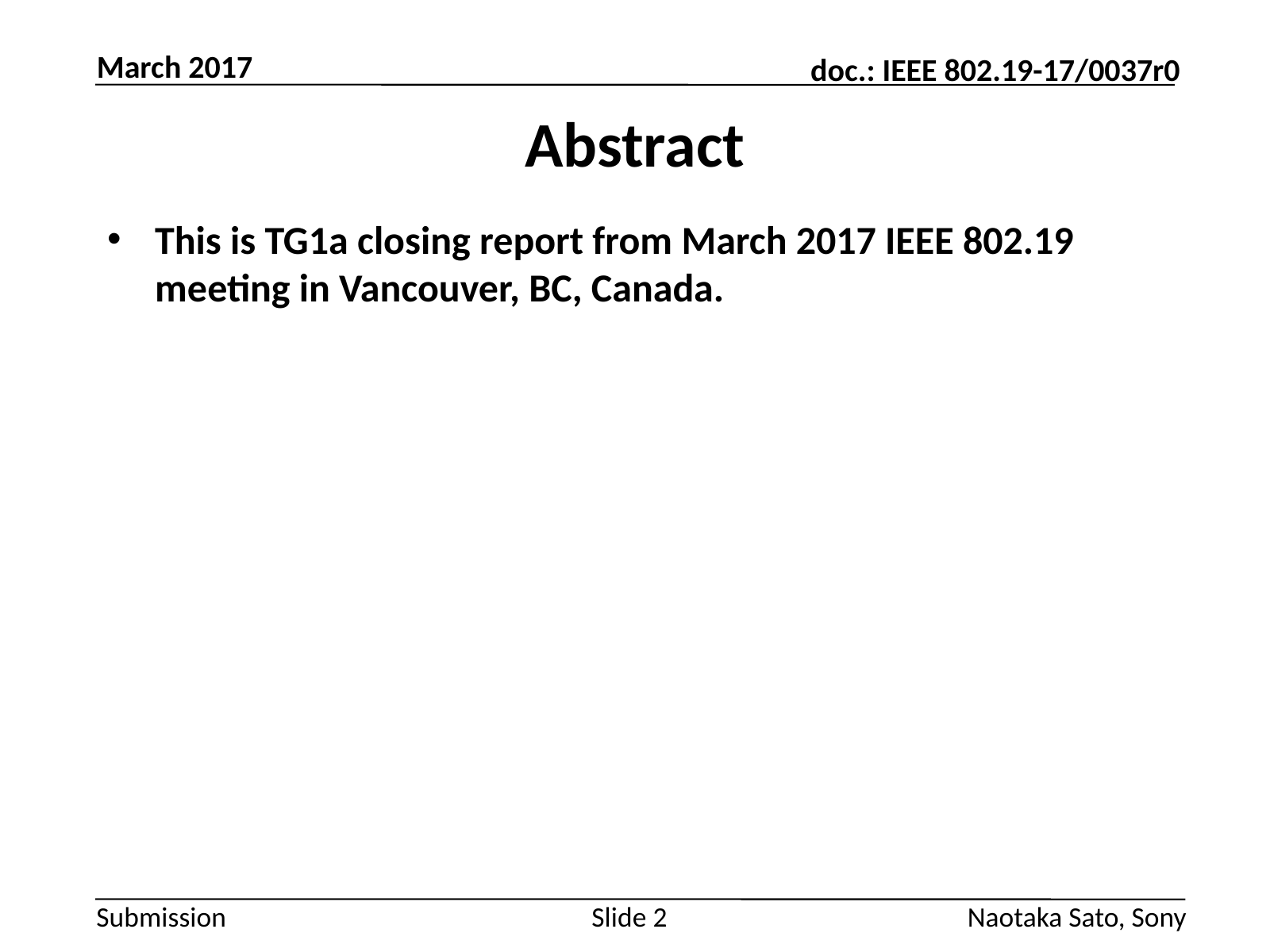

March 2017
# Abstract
This is TG1a closing report from March 2017 IEEE 802.19 meeting in Vancouver, BC, Canada.
Slide 2
Naotaka Sato, Sony